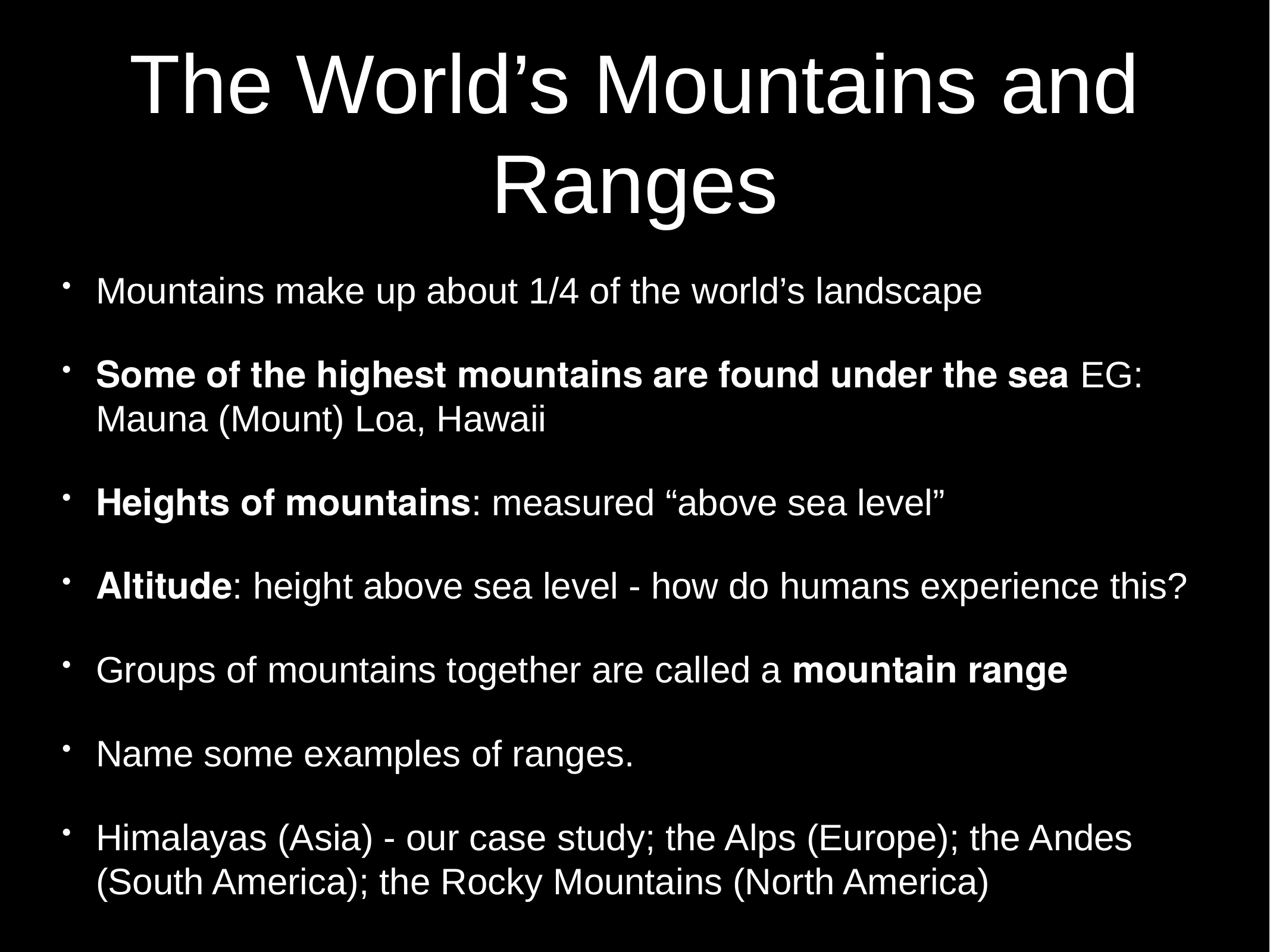

# The World’s Mountains and Ranges
Mountains make up about 1/4 of the world’s landscape
Some of the highest mountains are found under the sea EG: Mauna (Mount) Loa, Hawaii
Heights of mountains: measured “above sea level”
Altitude: height above sea level - how do humans experience this?
Groups of mountains together are called a mountain range
Name some examples of ranges.
Himalayas (Asia) - our case study; the Alps (Europe); the Andes (South America); the Rocky Mountains (North America)